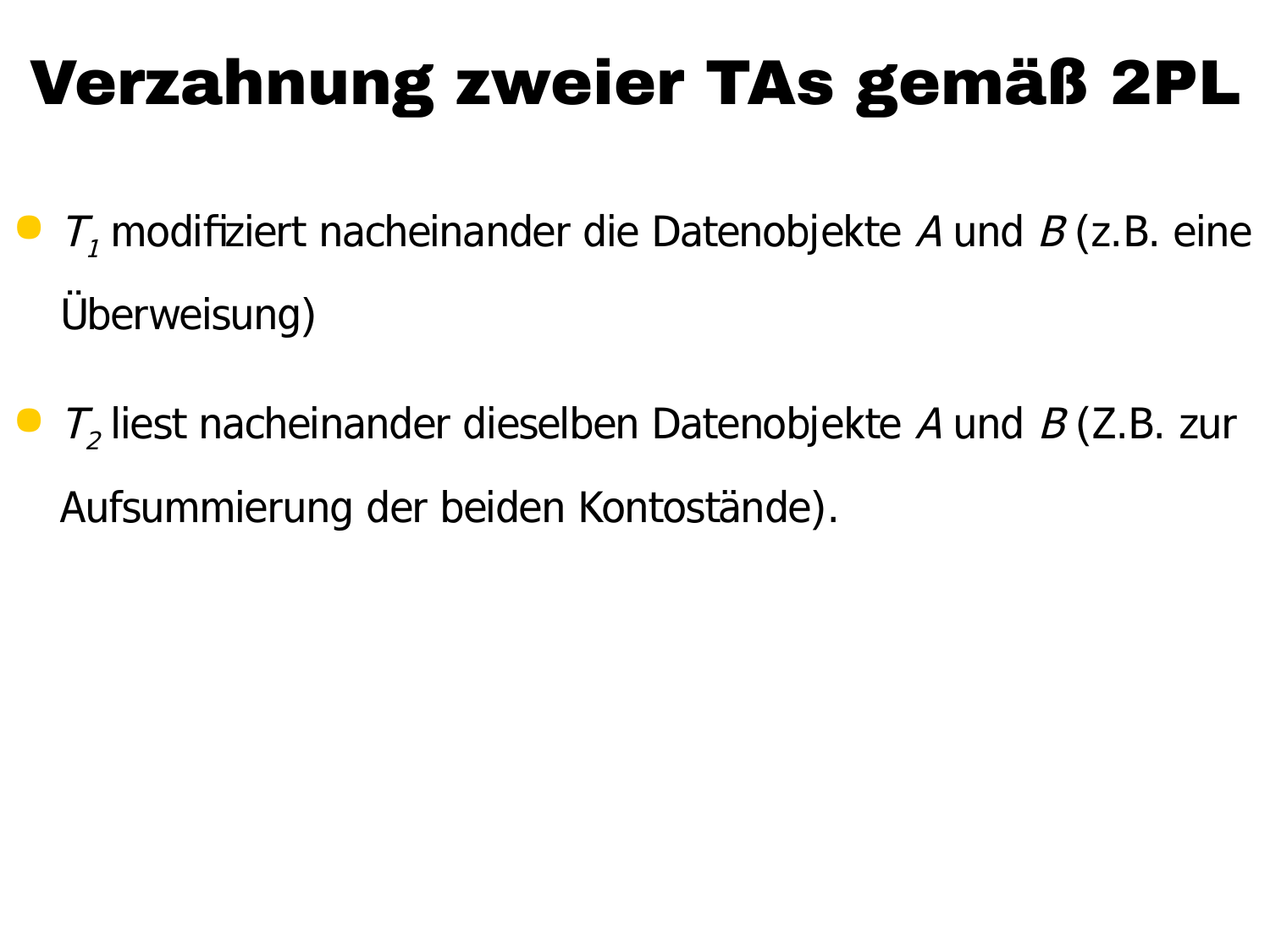

# Verzahnung zweier TAs gemäß 2PL
T1 modifiziert nacheinander die Datenobjekte A und B (z.B. eine Überweisung)
T2 liest nacheinander dieselben Datenobjekte A und B (Z.B. zur Aufsummierung der beiden Kontostände).